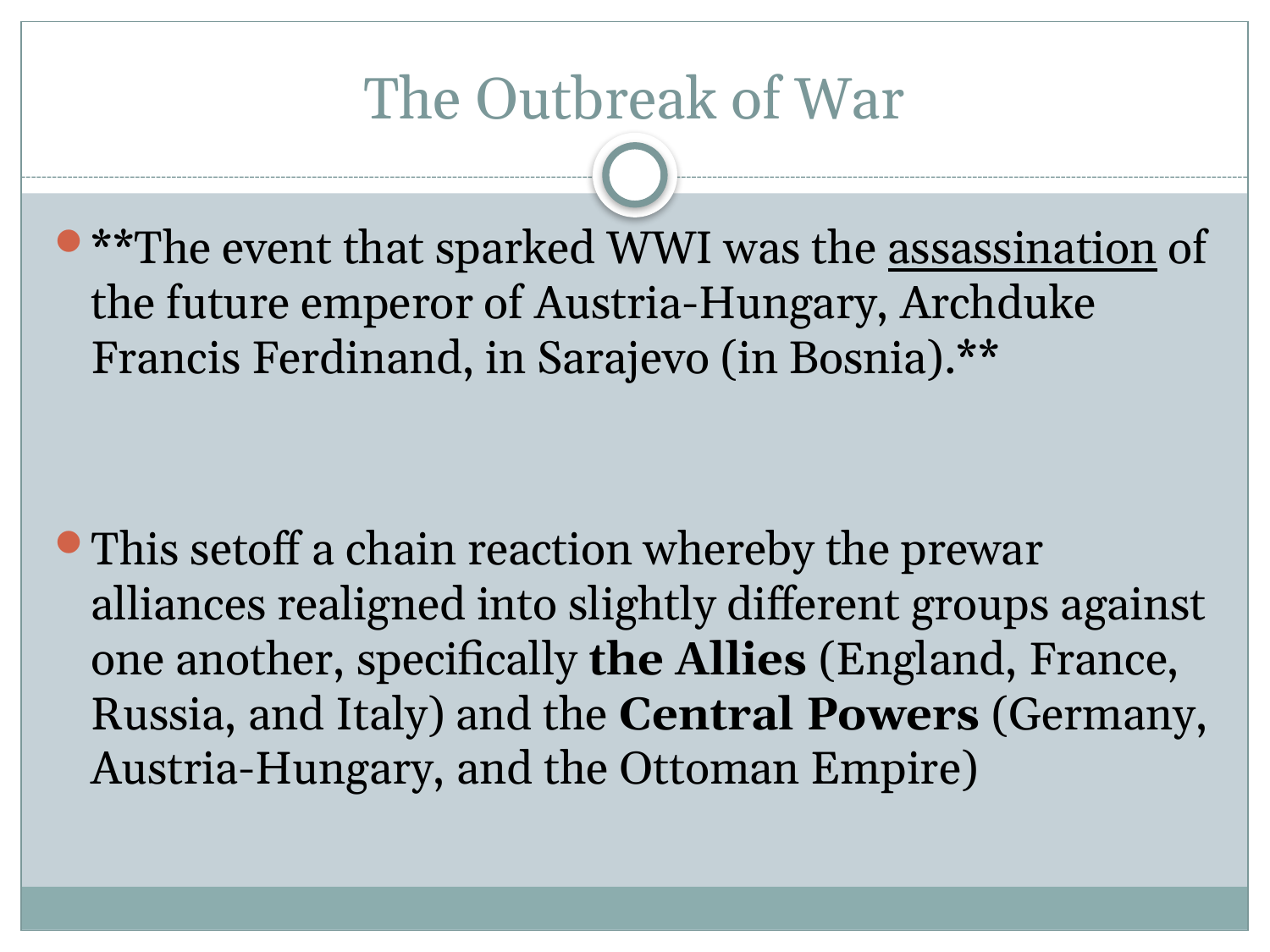

# The Outbreak of War
**The event that sparked WWI was the assassination of the future emperor of Austria-Hungary, Archduke Francis Ferdinand, in Sarajevo (in Bosnia).**

This setoff a chain reaction whereby the prewar alliances realigned into slightly different groups against one another, specifically the Allies (England, France, Russia, and Italy) and the Central Powers (Germany, Austria-Hungary, and the Ottoman Empire)